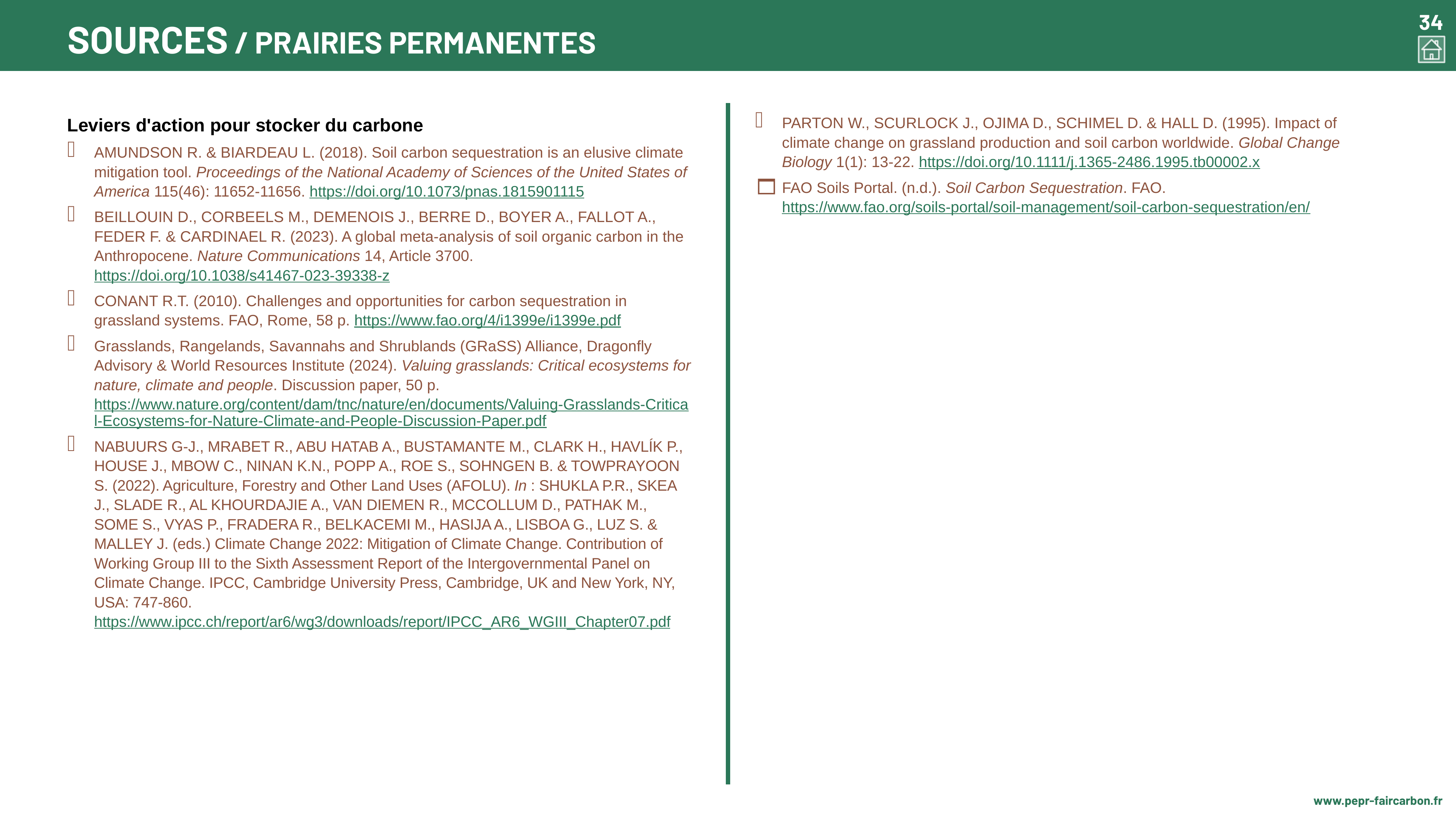

# SOURCES / PRAIRIES PERMANENTES
Leviers d'action pour stocker du carbone
Amundson R. & Biardeau L. (2018). Soil carbon sequestration is an elusive climate mitigation tool. Proceedings of the National Academy of Sciences of the United States of America 115(46): 11652-11656. https://doi.org/10.1073/pnas.1815901115
Beillouin D., Corbeels M., Demenois J., Berre D., Boyer A., Fallot A., Feder F. & Cardinael R. (2023). A global meta-analysis of soil organic carbon in the Anthropocene. Nature Communications 14, Article 3700. https://doi.org/10.1038/s41467-023-39338-z
Conant R.T. (2010). Challenges and opportunities for carbon sequestration in grassland systems. FAO, Rome, 58 p. https://www.fao.org/4/i1399e/i1399e.pdf
Grasslands, Rangelands, Savannahs and Shrublands (GRaSS) Alliance, Dragonfly Advisory & World Resources Institute (2024). Valuing grasslands: Critical ecosystems for nature, climate and people. Discussion paper, 50 p. https://www.nature.org/content/dam/tnc/nature/en/documents/Valuing-Grasslands-Critical-Ecosystems-for-Nature-Climate-and-People-Discussion-Paper.pdf
Nabuurs G-J., Mrabet R., Abu Hatab A., Bustamante M., Clark H., Havlík P., House J., Mbow C., Ninan K.N., Popp A., Roe S., Sohngen B. & Towprayoon S. (2022). Agriculture, Forestry and Other Land Uses (AFOLU). In : Shukla P.R., Skea J., Slade R., Al Khourdajie A., van Diemen R., McCollum D., Pathak M., Some S., Vyas P., Fradera R., Belkacemi M., Hasija A., Lisboa G., Luz S. & Malley J. (eds.) Climate Change 2022: Mitigation of Climate Change. Contribution of Working Group III to the Sixth Assessment Report of the Intergovernmental Panel on Climate Change. IPCC, Cambridge University Press, Cambridge, UK and New York, NY, USA: 747-860. https://www.ipcc.ch/report/ar6/wg3/downloads/report/IPCC_AR6_WGIII_Chapter07.pdf
Parton W., Scurlock J., Ojima D., Schimel D. & Hall D. (1995). Impact of climate change on grassland production and soil carbon worldwide. Global Change Biology 1(1): 13-22. https://doi.org/10.1111/j.1365-2486.1995.tb00002.x
FAO Soils Portal. (n.d.). Soil Carbon Sequestration. FAO. https://www.fao.org/soils-portal/soil-management/soil-carbon-sequestration/en/